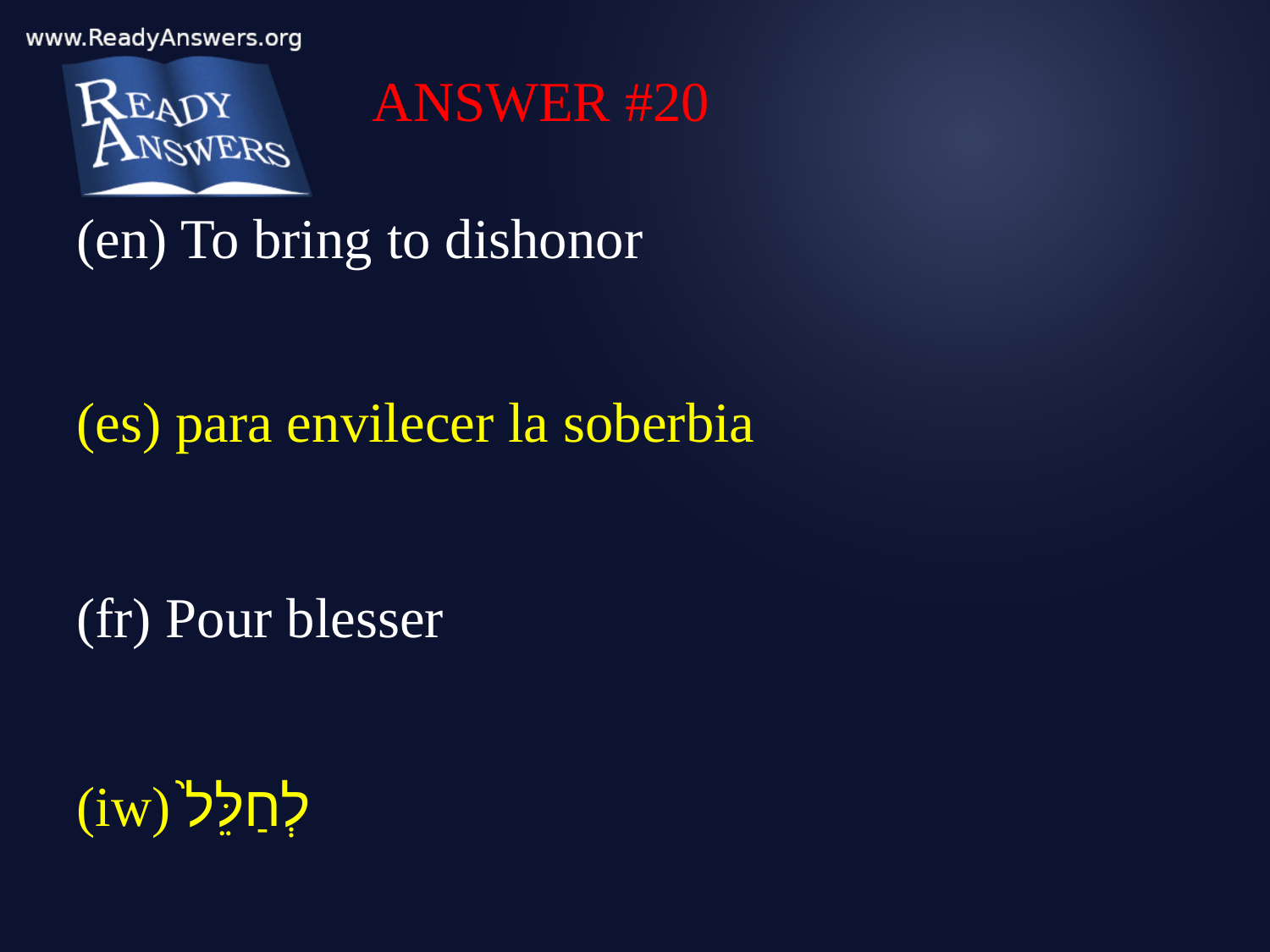

ANSWER #20
(en) To bring to dishonor
(es) para envilecer la soberbia
(fr) Pour blesser
(iw) לְחַלֵּל֙